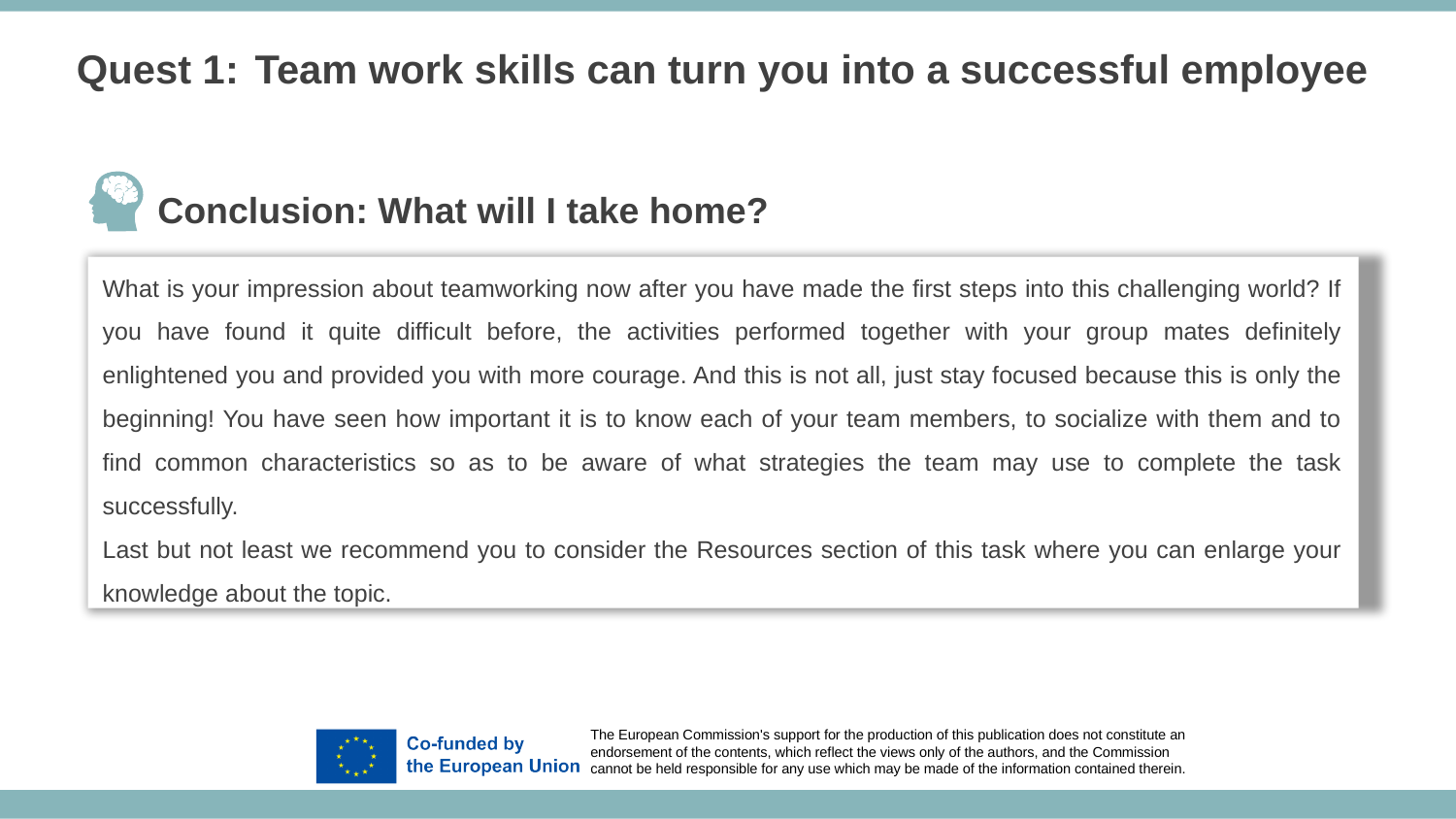

Quest 1: Team work skills can turn you into a successful employee

Conclusion: What will I take home?
What is your impression about teamworking now after you have made the first steps into this challenging world? If you have found it quite difficult before, the activities performed together with your group mates definitely enlightened you and provided you with more courage. And this is not all, just stay focused because this is only the beginning! You have seen how important it is to know each of your team members, to socialize with them and to find common characteristics so as to be aware of what strategies the team may use to complete the task successfully.
Last but not least we recommend you to consider the Resources section of this task where you can enlarge your knowledge about the topic.